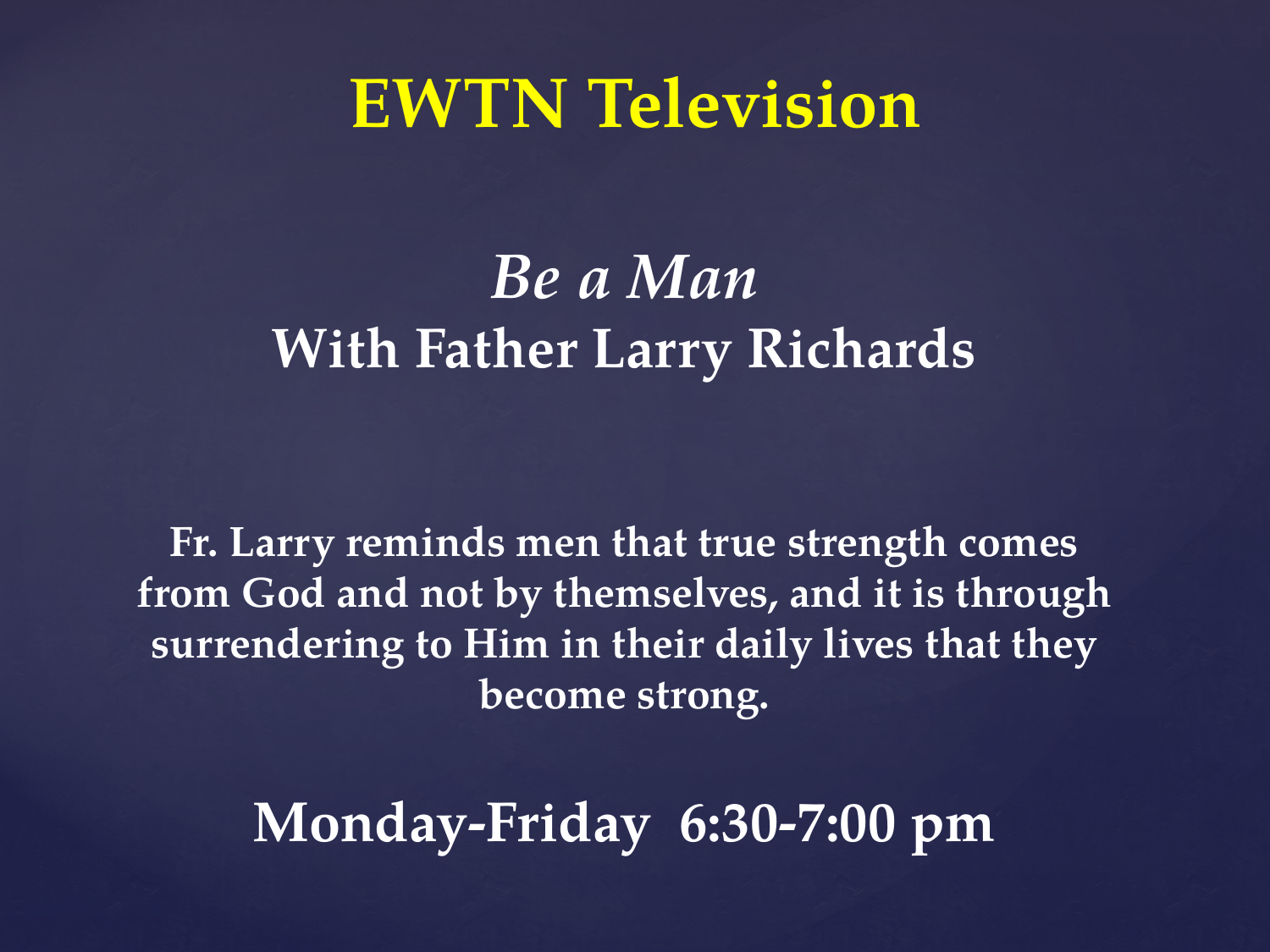

EWTN Television
# Be a Man With Father Larry Richards Fr. Larry reminds men that true strength comes from God and not by themselves, and it is through surrendering to Him in their daily lives that they become strong. Monday-Friday  6:30-7:00 pm